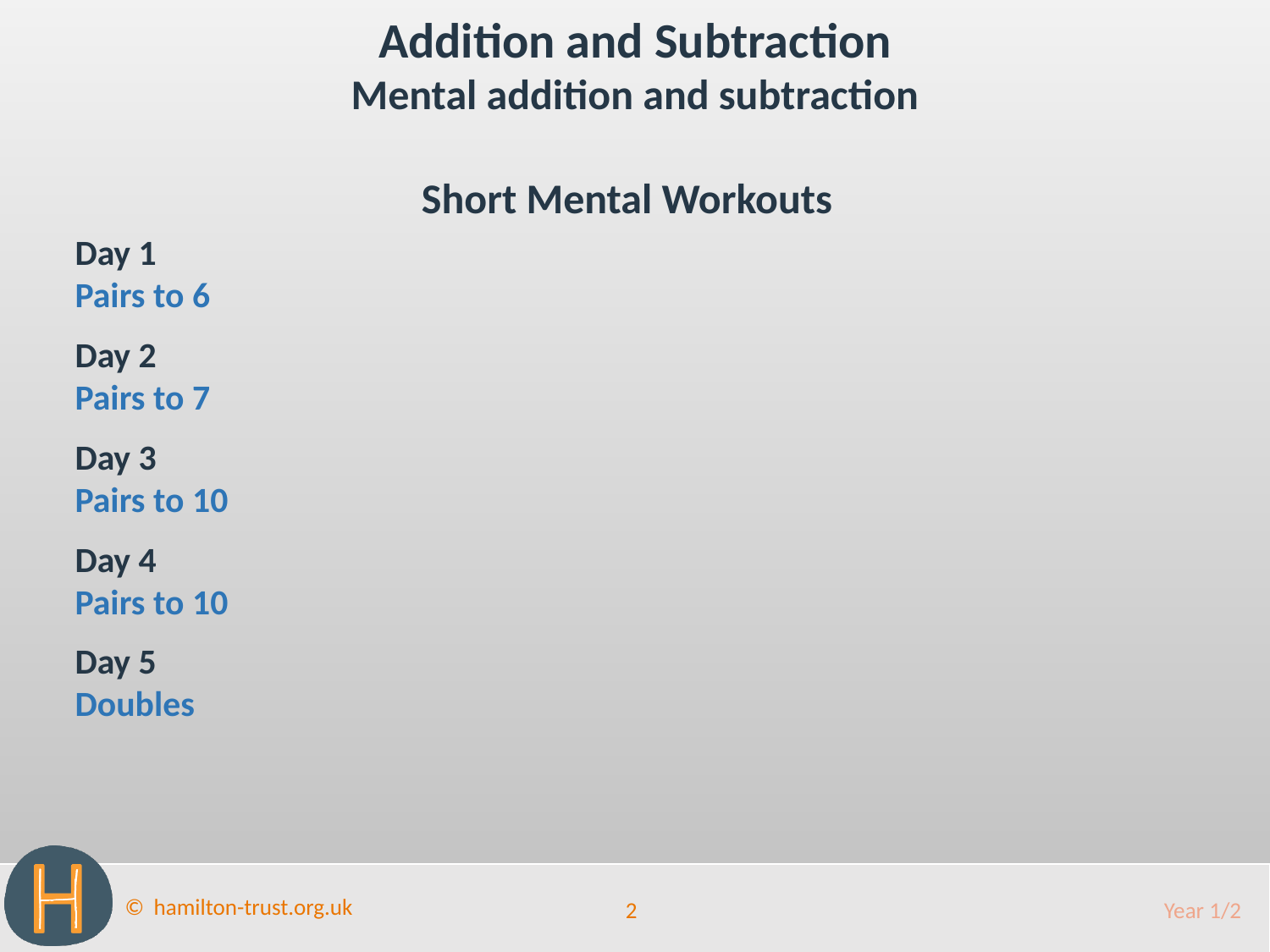

Addition and Subtraction
Mental addition and subtraction
Short Mental Workouts
Day 1
Pairs to 6
Day 2
Pairs to 7
Day 3
Pairs to 10
Day 4
Pairs to 10
Day 5
Doubles
2
Year 1/2